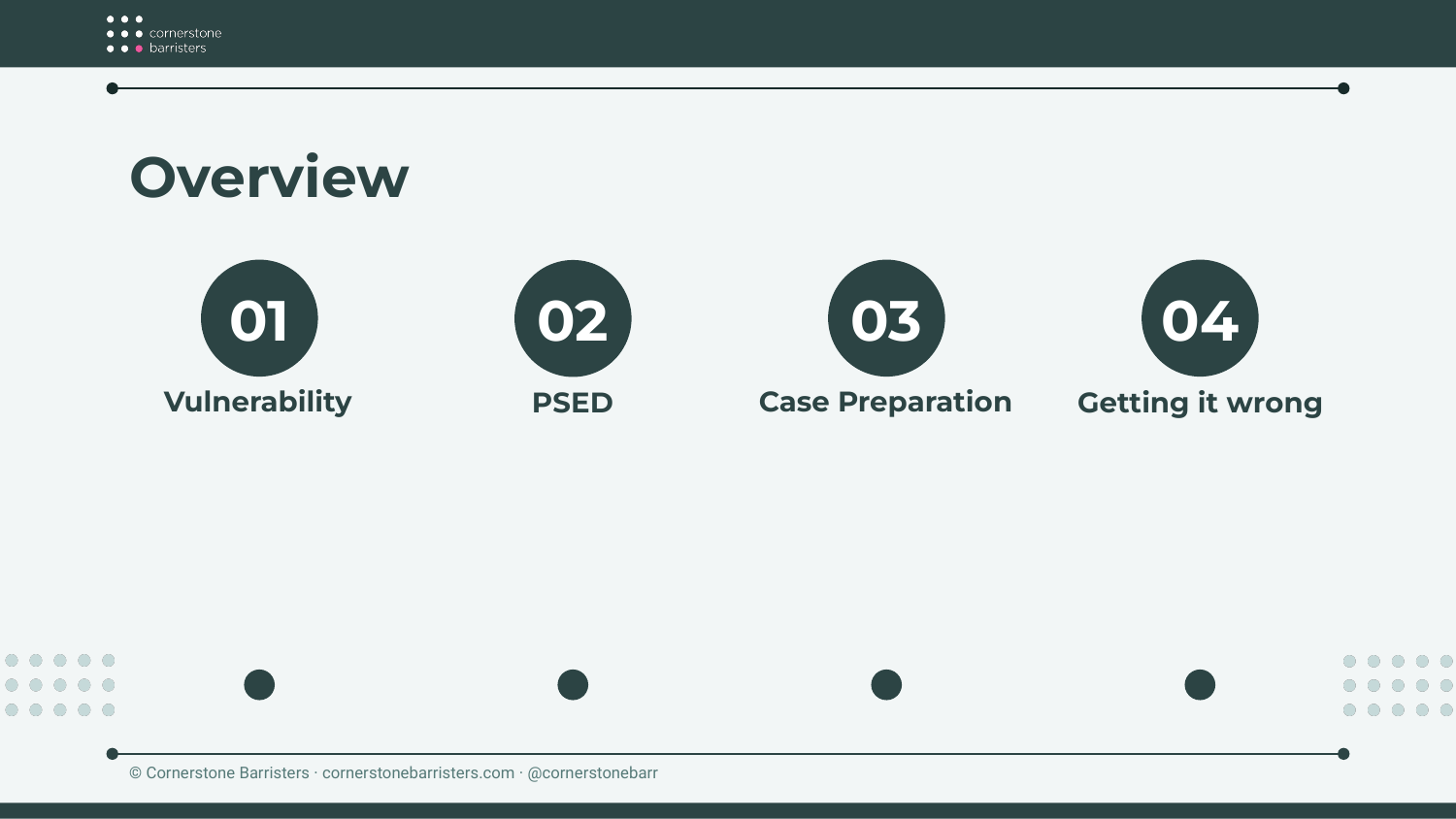

# Overview
Vulnerability
Case Preparation
PSED
Getting it wrong